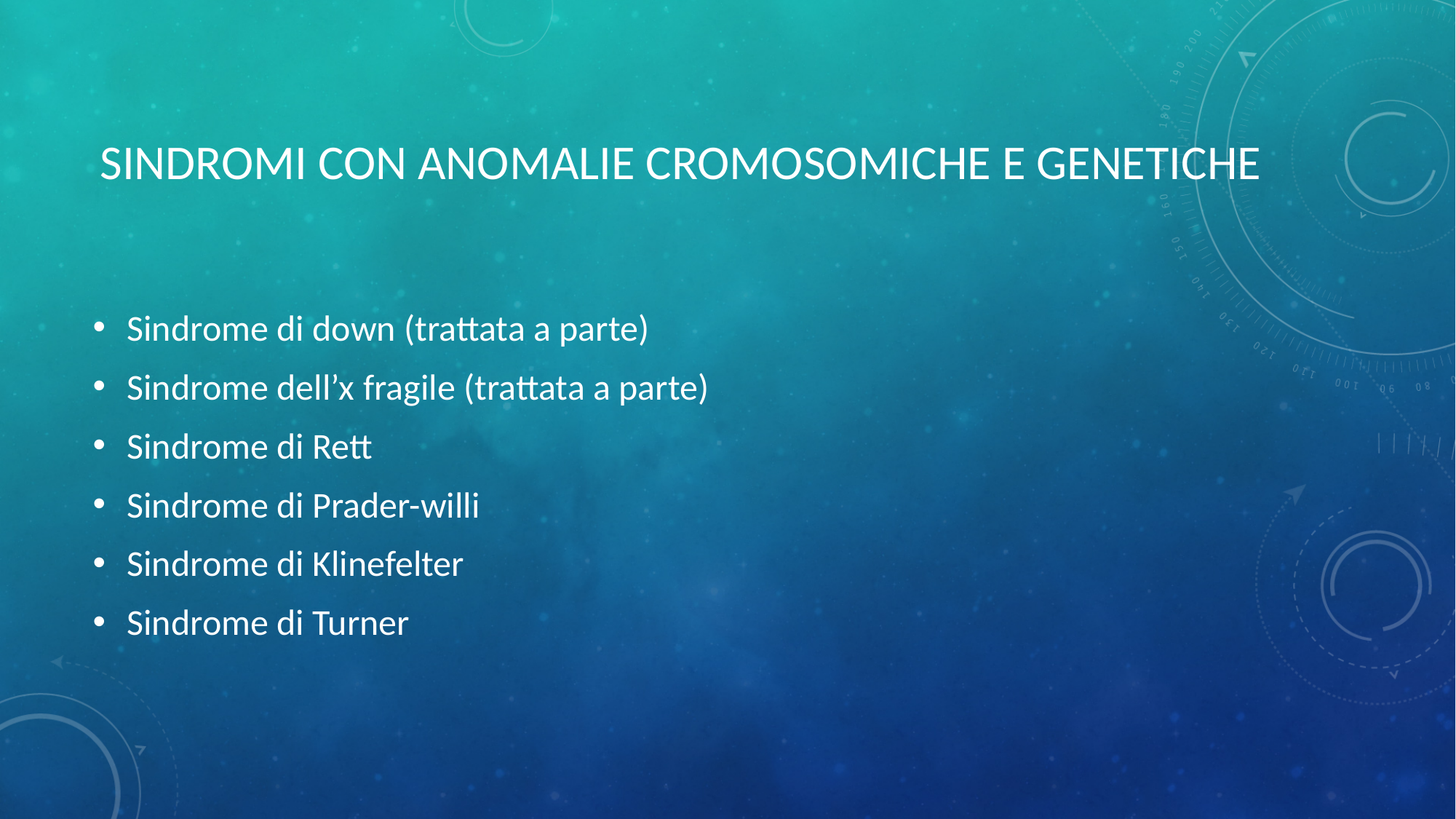

# Sindromi con anomalie cromosomiche e genetiche
Sindrome di down (trattata a parte)
Sindrome dell’x fragile (trattata a parte)
Sindrome di Rett
Sindrome di Prader-willi
Sindrome di Klinefelter
Sindrome di Turner